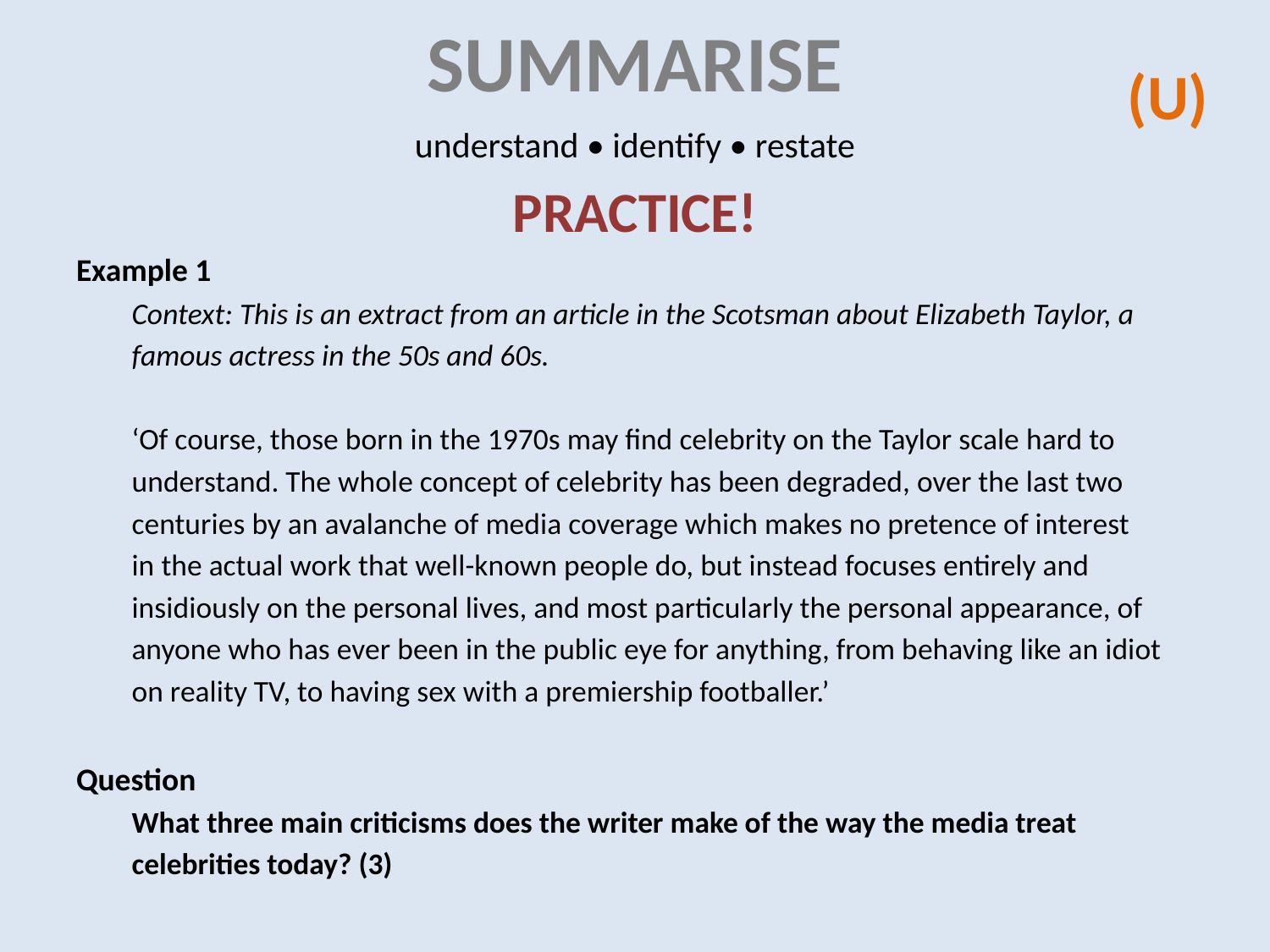

# summarise
(U)
understand • identify • restate
PRACTICE!
Example 1
Context: This is an extract from an article in the Scotsman about Elizabeth Taylor, a
famous actress in the 50s and 60s.

‘Of course, those born in the 1970s may find celebrity on the Taylor scale hard to
understand. The whole concept of celebrity has been degraded, over the last two
centuries by an avalanche of media coverage which makes no pretence of interest
in the actual work that well-known people do, but instead focuses entirely and
insidiously on the personal lives, and most particularly the personal appearance, of
anyone who has ever been in the public eye for anything, from behaving like an idiot
on reality TV, to having sex with a premiership footballer.’

Question
What three main criticisms does the writer make of the way the media treat
celebrities today? (3)